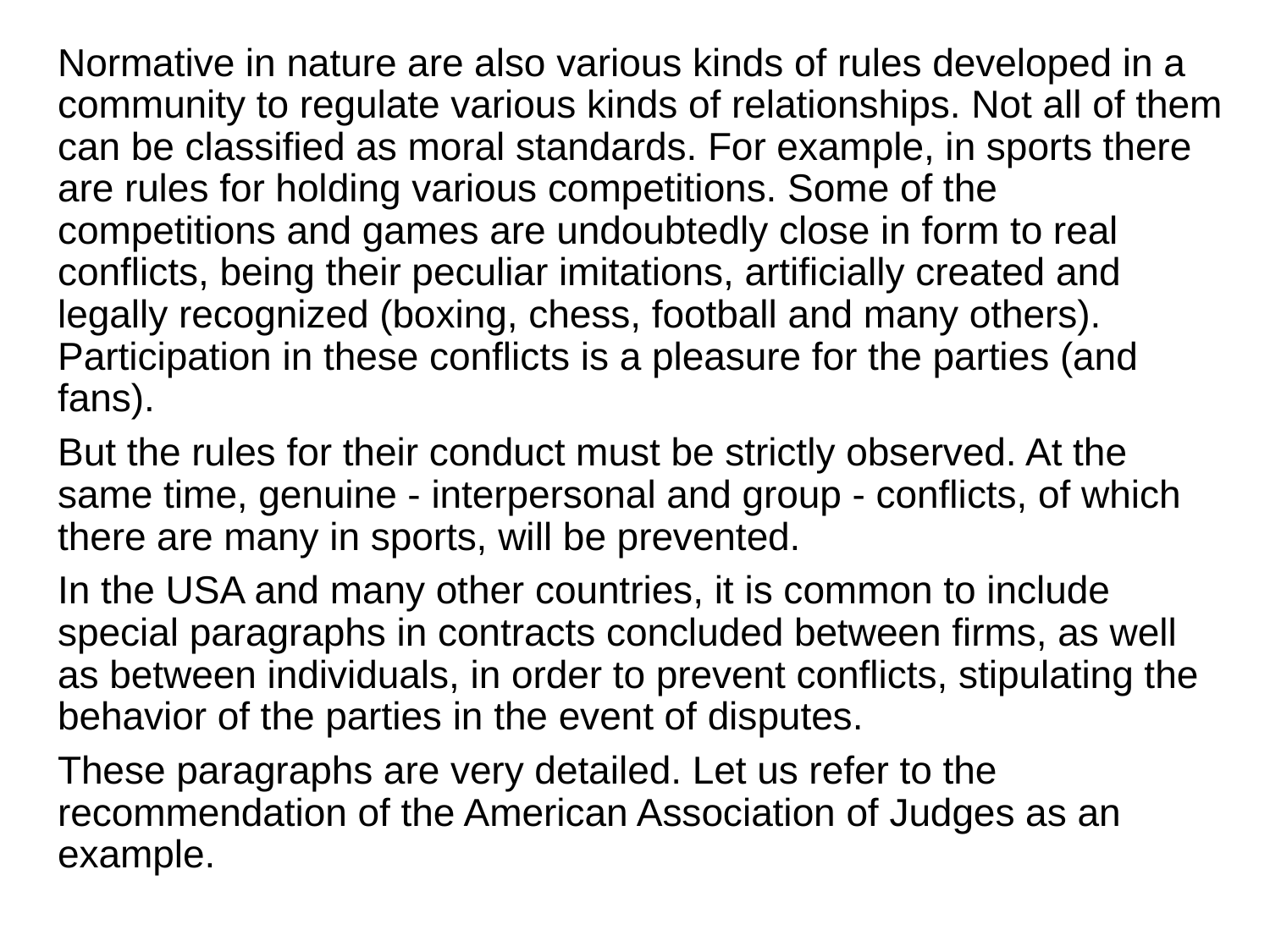

Normative in nature are also various kinds of rules developed in a community to regulate various kinds of relationships. Not all of them can be classified as moral standards. For example, in sports there are rules for holding various competitions. Some of the competitions and games are undoubtedly close in form to real conflicts, being their peculiar imitations, artificially created and legally recognized (boxing, chess, football and many others). Participation in these conflicts is a pleasure for the parties (and fans).
But the rules for their conduct must be strictly observed. At the same time, genuine - interpersonal and group - conflicts, of which there are many in sports, will be prevented.
In the USA and many other countries, it is common to include special paragraphs in contracts concluded between firms, as well as between individuals, in order to prevent conflicts, stipulating the behavior of the parties in the event of disputes.
These paragraphs are very detailed. Let us refer to the recommendation of the American Association of Judges as an example.